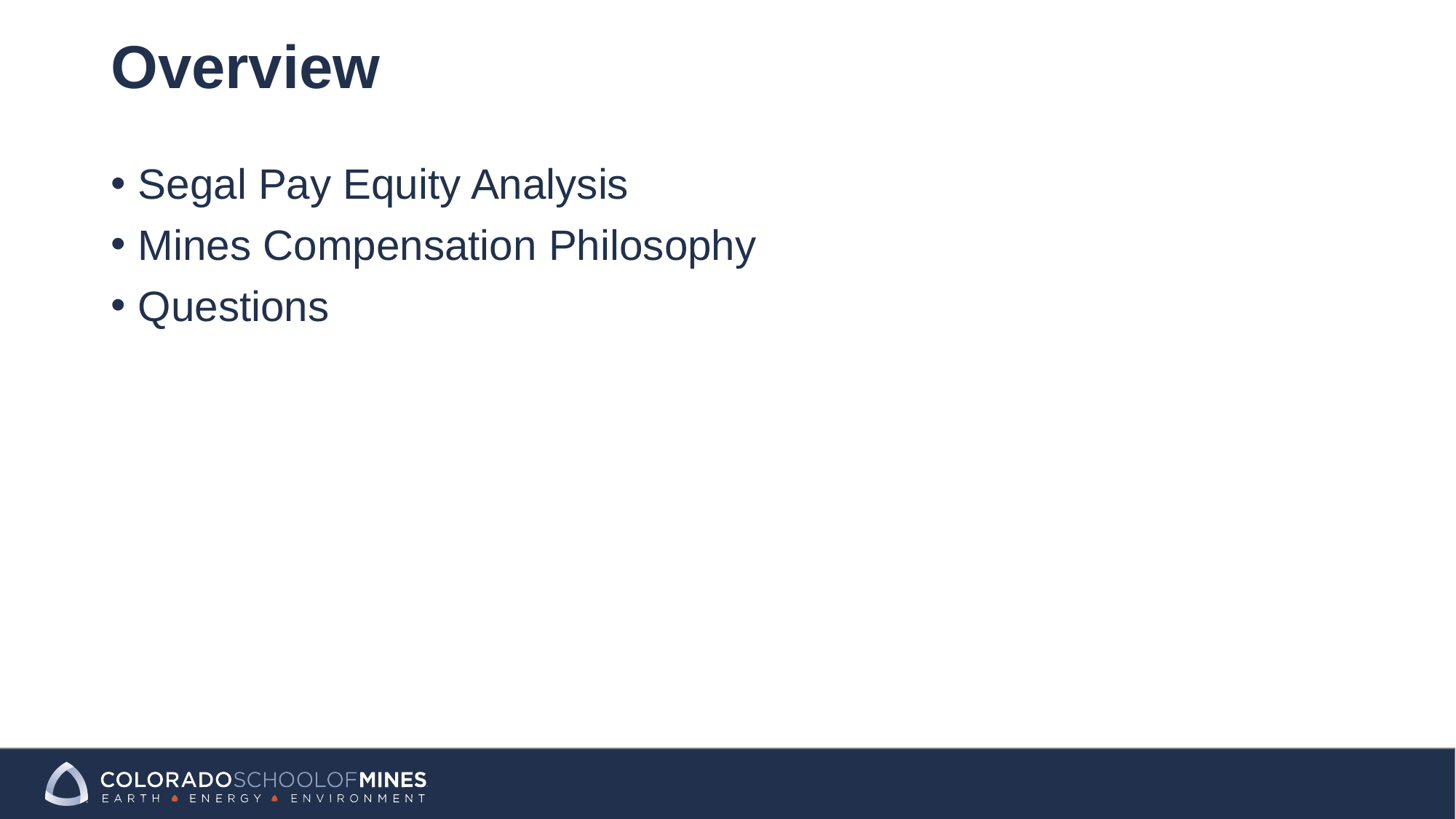

# Overview
Segal Pay Equity Analysis
Mines Compensation Philosophy
Questions